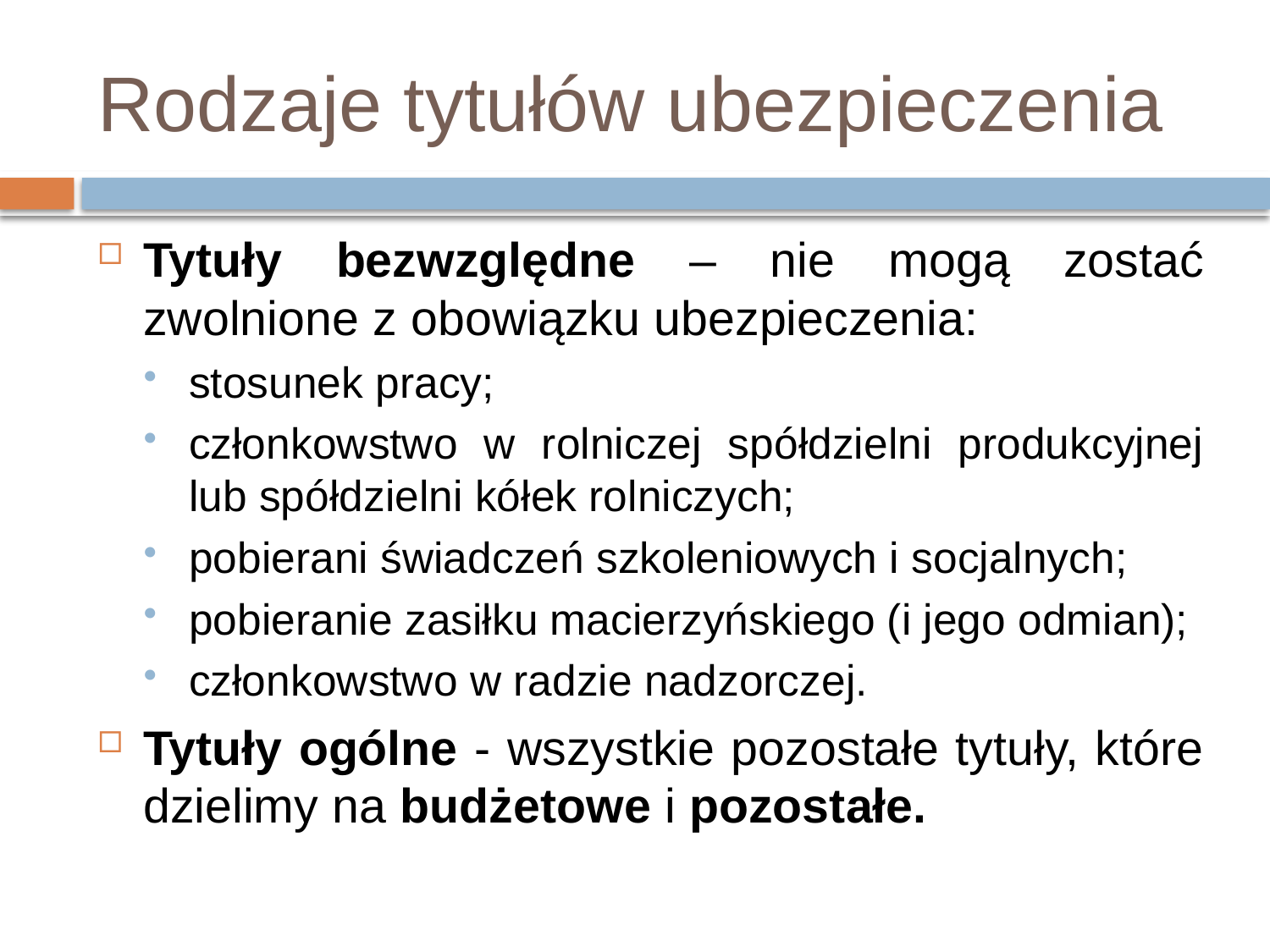

# Rodzaje tytułów ubezpieczenia
Tytuły bezwzględne – nie mogą zostać zwolnione z obowiązku ubezpieczenia:
stosunek pracy;
członkowstwo w rolniczej spółdzielni produkcyjnej lub spółdzielni kółek rolniczych;
pobierani świadczeń szkoleniowych i socjalnych;
pobieranie zasiłku macierzyńskiego (i jego odmian);
członkowstwo w radzie nadzorczej.
Tytuły ogólne - wszystkie pozostałe tytuły, które dzielimy na budżetowe i pozostałe.